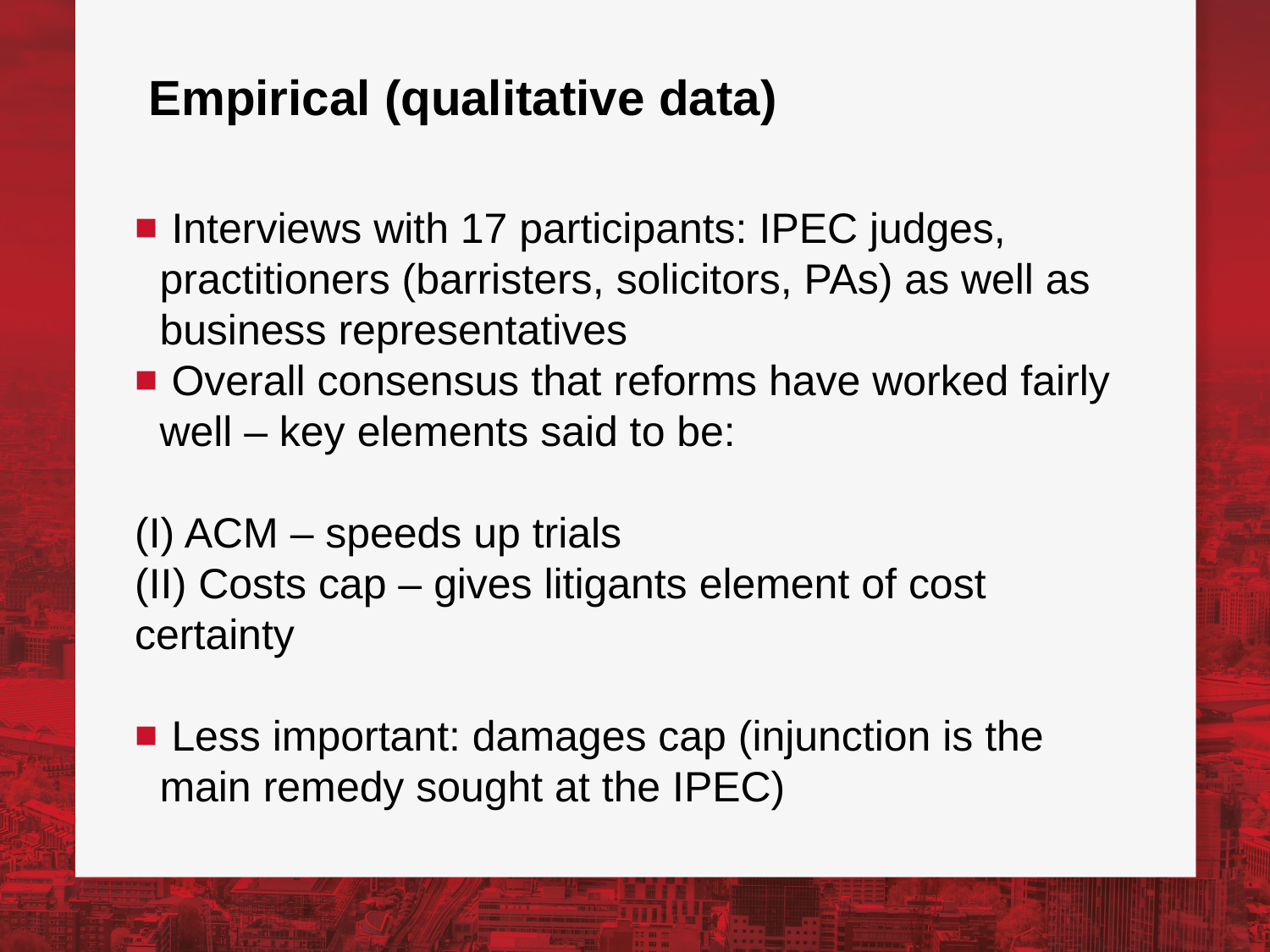

# Empirical (qualitative data)
 Interviews with 17 participants: IPEC judges, practitioners (barristers, solicitors, PAs) as well as business representatives
 Overall consensus that reforms have worked fairly well – key elements said to be:

(I) ACM – speeds up trials
(II) Costs cap – gives litigants element of cost certainty

 Less important: damages cap (injunction is the main remedy sought at the IPEC)